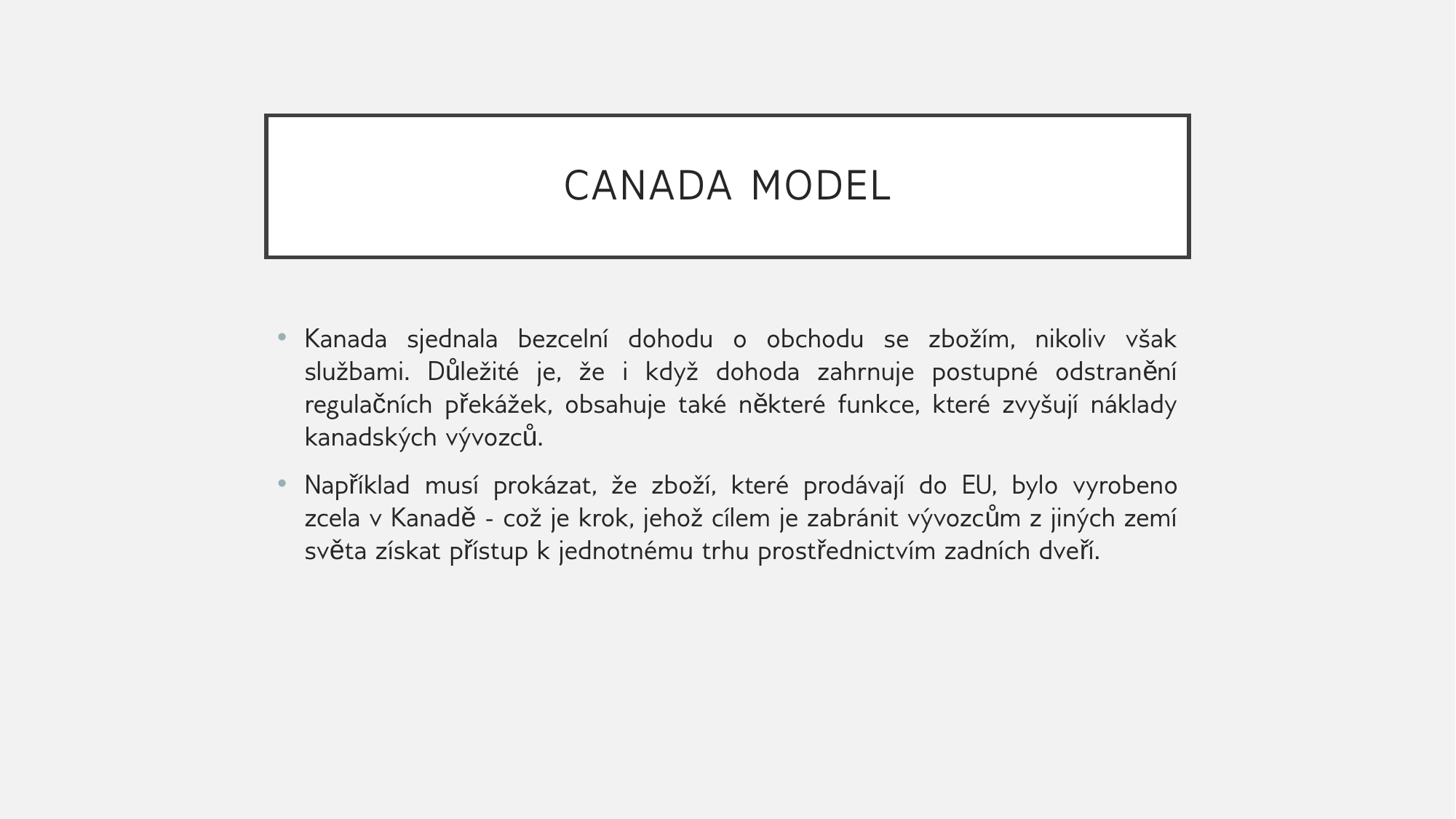

# Canada Model
Kanada sjednala bezcelní dohodu o obchodu se zbožím, nikoliv však službami. Důležité je, že i když dohoda zahrnuje postupné odstranění regulačních překážek, obsahuje také některé funkce, které zvyšují náklady kanadských vývozců.
Například musí prokázat, že zboží, které prodávají do EU, bylo vyrobeno zcela v Kanadě - což je krok, jehož cílem je zabránit vývozcům z jiných zemí světa získat přístup k jednotnému trhu prostřednictvím zadních dveří.